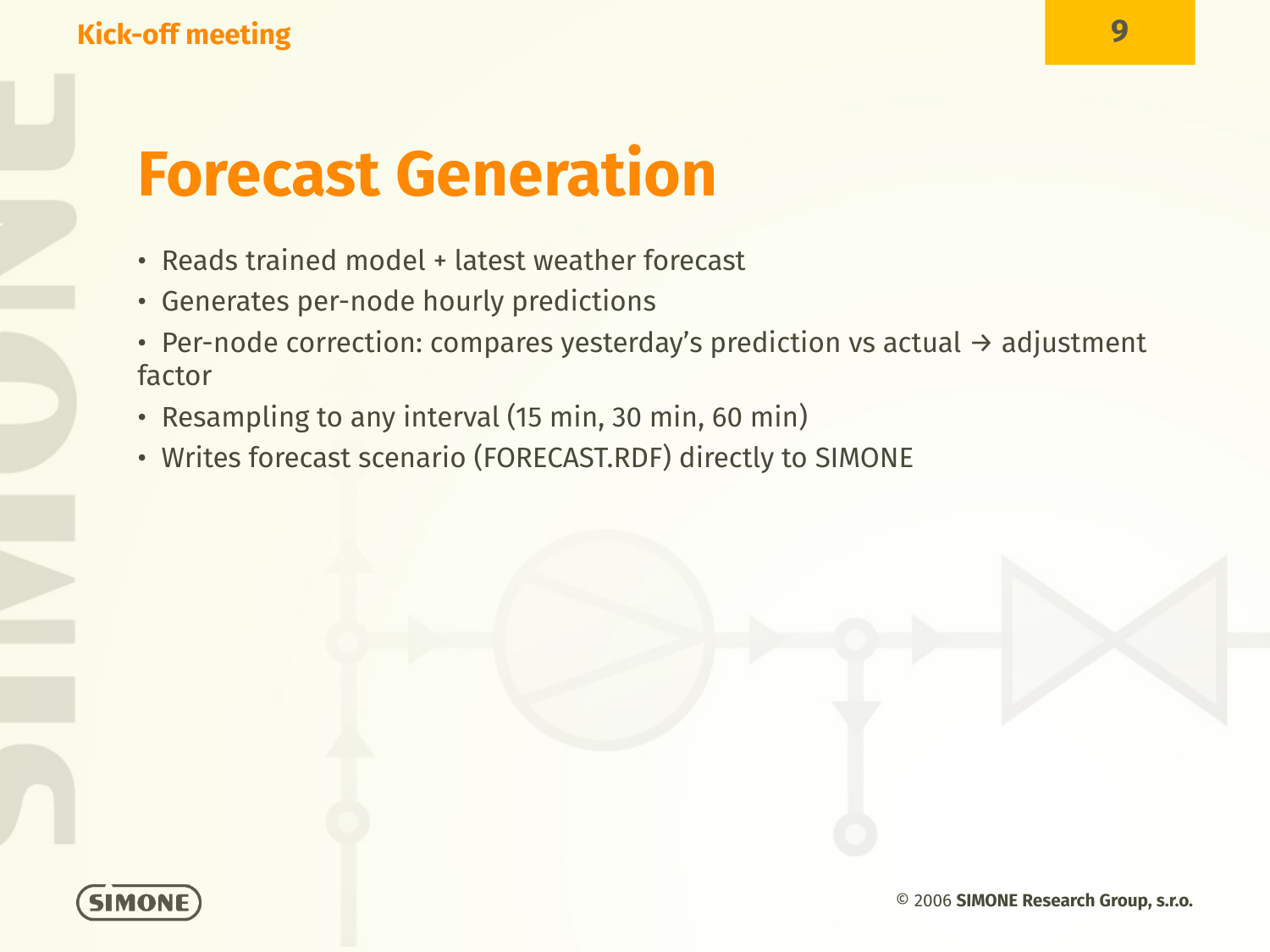

Forecast Generation
•  Reads trained model + latest weather forecast
•  Generates per-node hourly predictions
•  Per-node correction: compares yesterday’s prediction vs actual → adjustment factor
•  Resampling to any interval (15 min, 30 min, 60 min)
•  Writes forecast scenario (FORECAST.RDF) directly to SIMONE